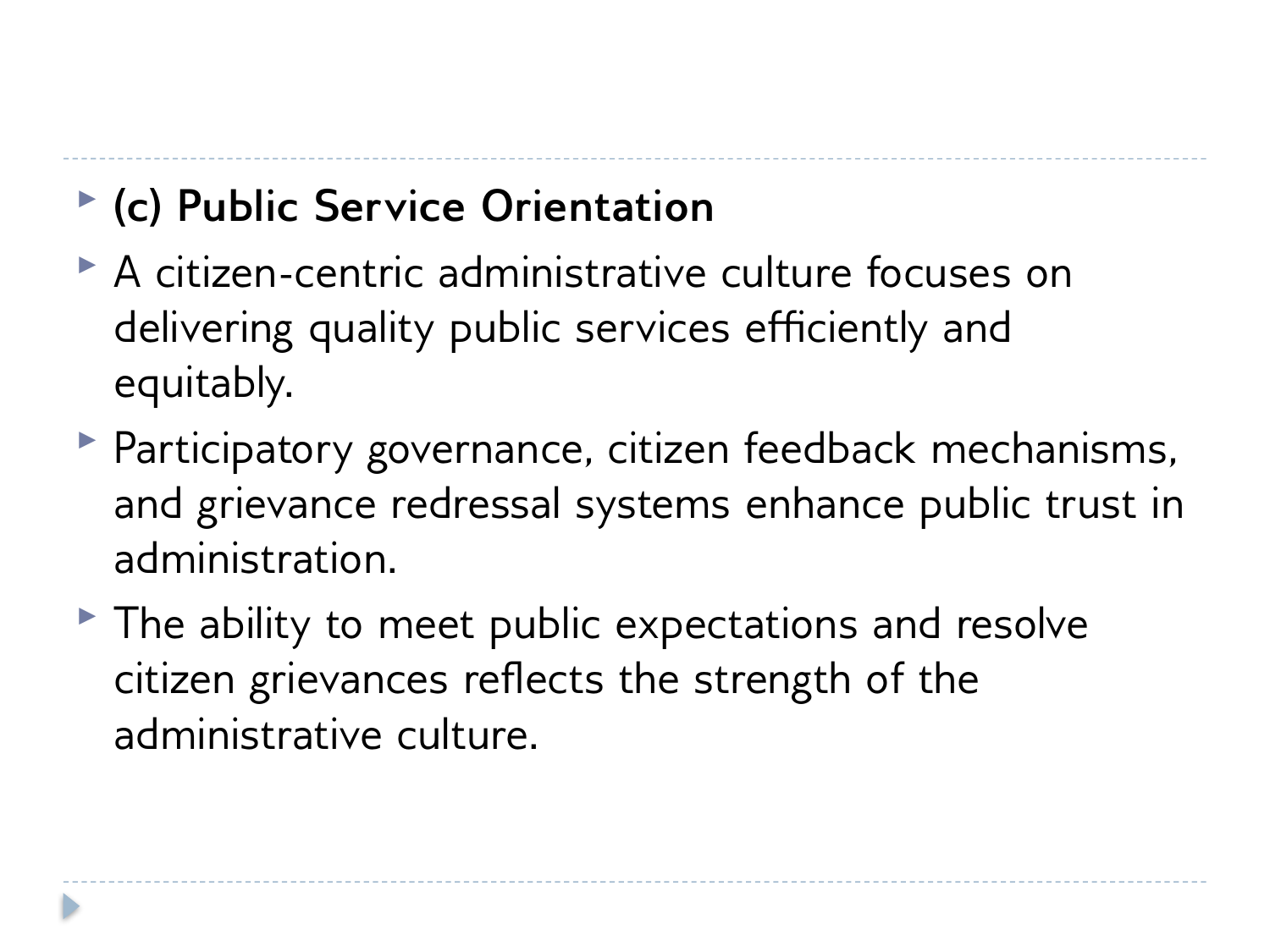

#
(c) Public Service Orientation
A citizen-centric administrative culture focuses on delivering quality public services efficiently and equitably.
Participatory governance, citizen feedback mechanisms, and grievance redressal systems enhance public trust in administration.
The ability to meet public expectations and resolve citizen grievances reflects the strength of the administrative culture.